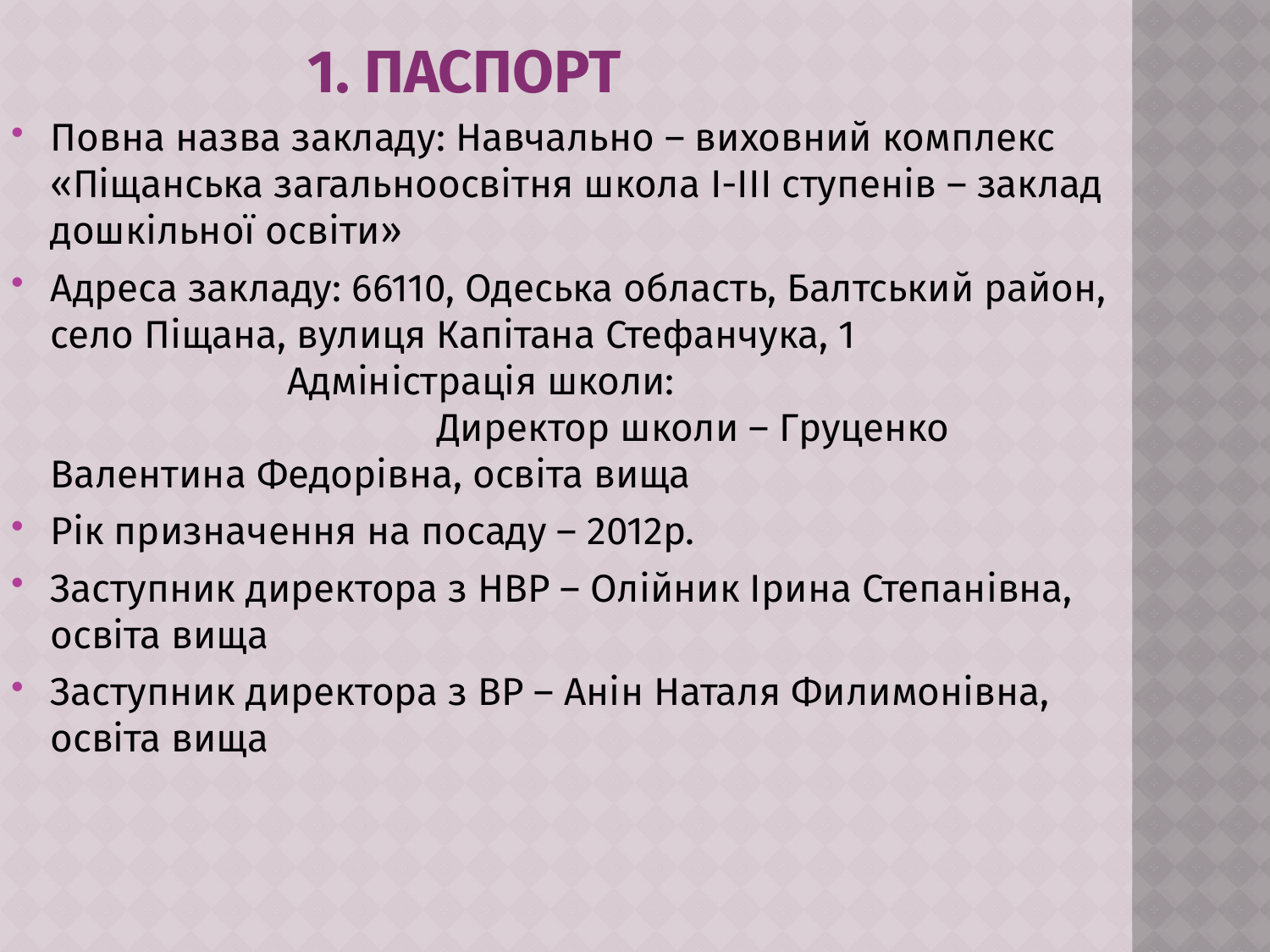

# 1. Паспорт
Повна назва закладу: Навчально – виховний комплекс «Піщанська загальноосвітня школа І-ІІІ ступенів – заклад дошкільної освіти»
Адреса закладу: 66110, Одеська область, Балтський район, село Піщана, вулиця Капітана Стефанчука, 1                                                        Адміністрація школи:                                                                                   Директор школи – Груценко Валентина Федорівна, освіта вища
Рік призначення на посаду – 2012р.
Заступник директора з НВР – Олійник Ірина Степанівна, освіта вища
Заступник директора з ВР – Анін Наталя Филимонівна, освіта вища